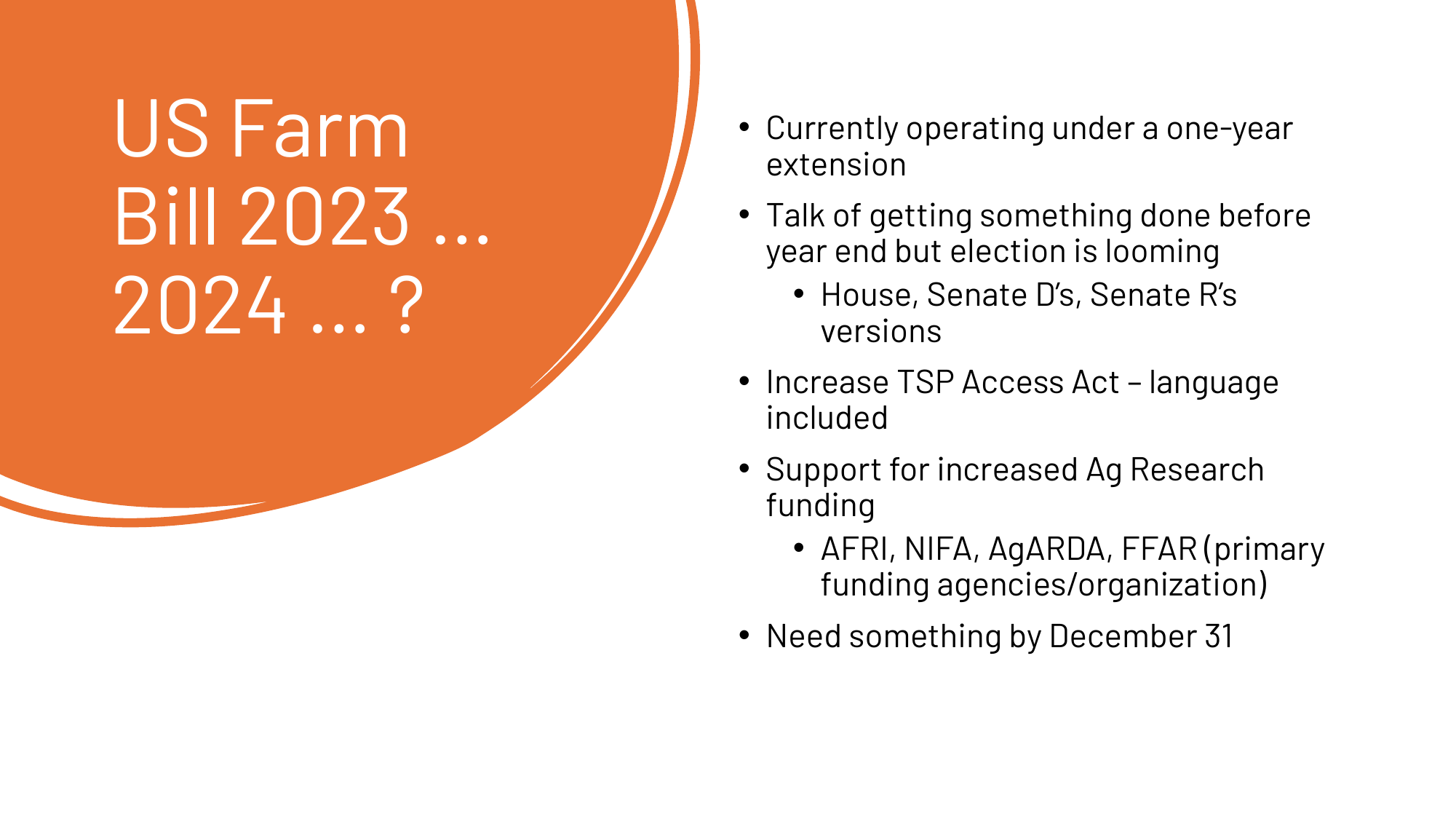

# US Farm Bill 2023 … 2024 … ?
Currently operating under a one-year extension
Talk of getting something done before year end but election is looming
House, Senate D’s, Senate R’s versions
Increase TSP Access Act – language included
Support for increased Ag Research funding
AFRI, NIFA, AgARDA, FFAR (primary funding agencies/organization)
Need something by December 31